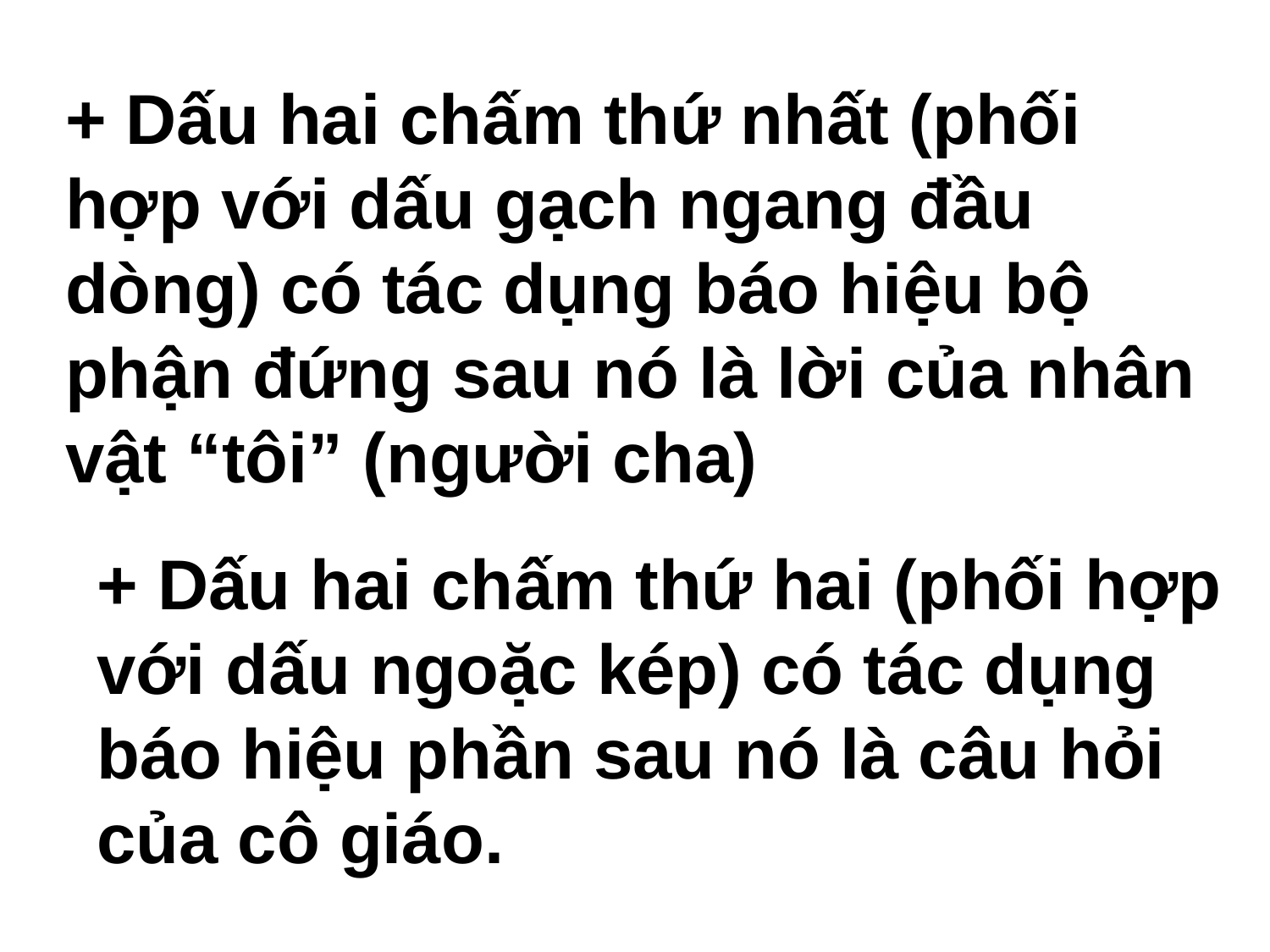

+ Dấu hai chấm thứ nhất (phối hợp với dấu gạch ngang đầu dòng) có tác dụng báo hiệu bộ phận đứng sau nó là lời của nhân vật “tôi” (người cha)
+ Dấu hai chấm thứ hai (phối hợp với dấu ngoặc kép) có tác dụng báo hiệu phần sau nó là câu hỏi của cô giáo.